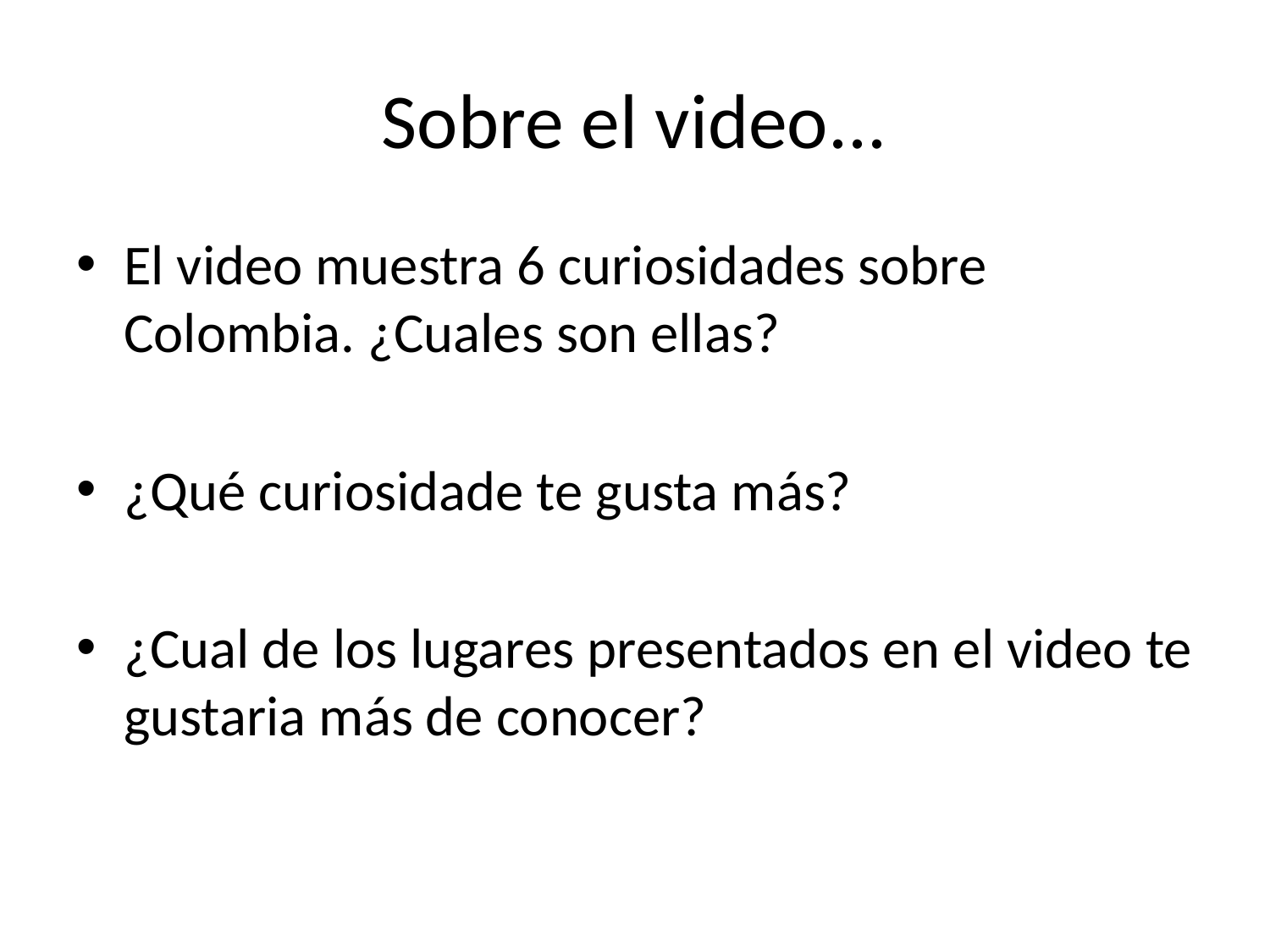

# Sobre el video...
El video muestra 6 curiosidades sobre Colombia. ¿Cuales son ellas?

¿Qué curiosidade te gusta más?

¿Cual de los lugares presentados en el video te gustaria más de conocer?